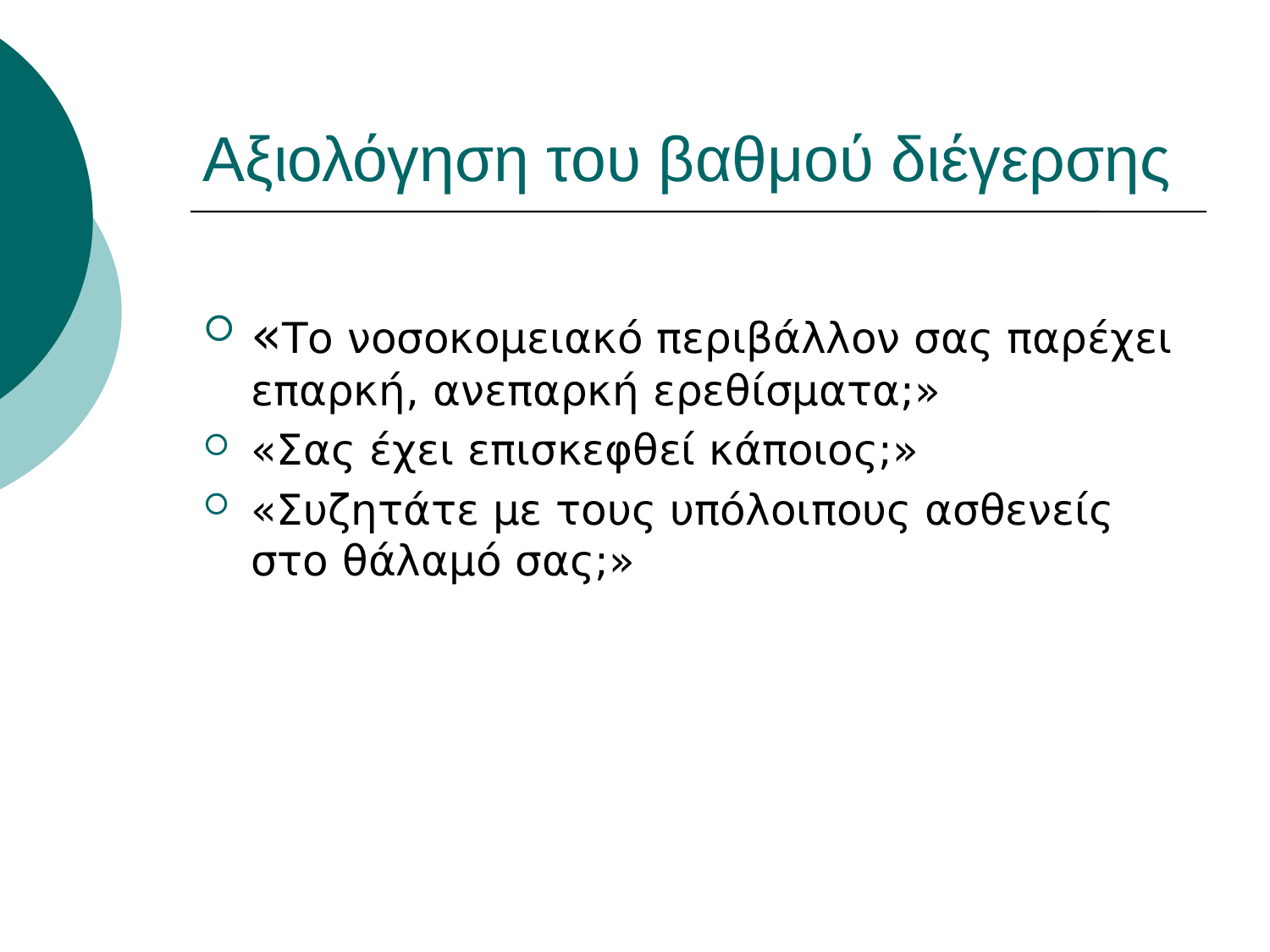

# Αξιολόγηση του βαθμού διέγερσης
«Το νοσοκομειακό περιβάλλον σας παρέχει επαρκή, ανεπαρκή ερεθίσματα;»
«Σας έχει επισκεφθεί κάποιος;»
«Συζητάτε με τους υπόλοιπους ασθενείς στο θάλαμό σας;»